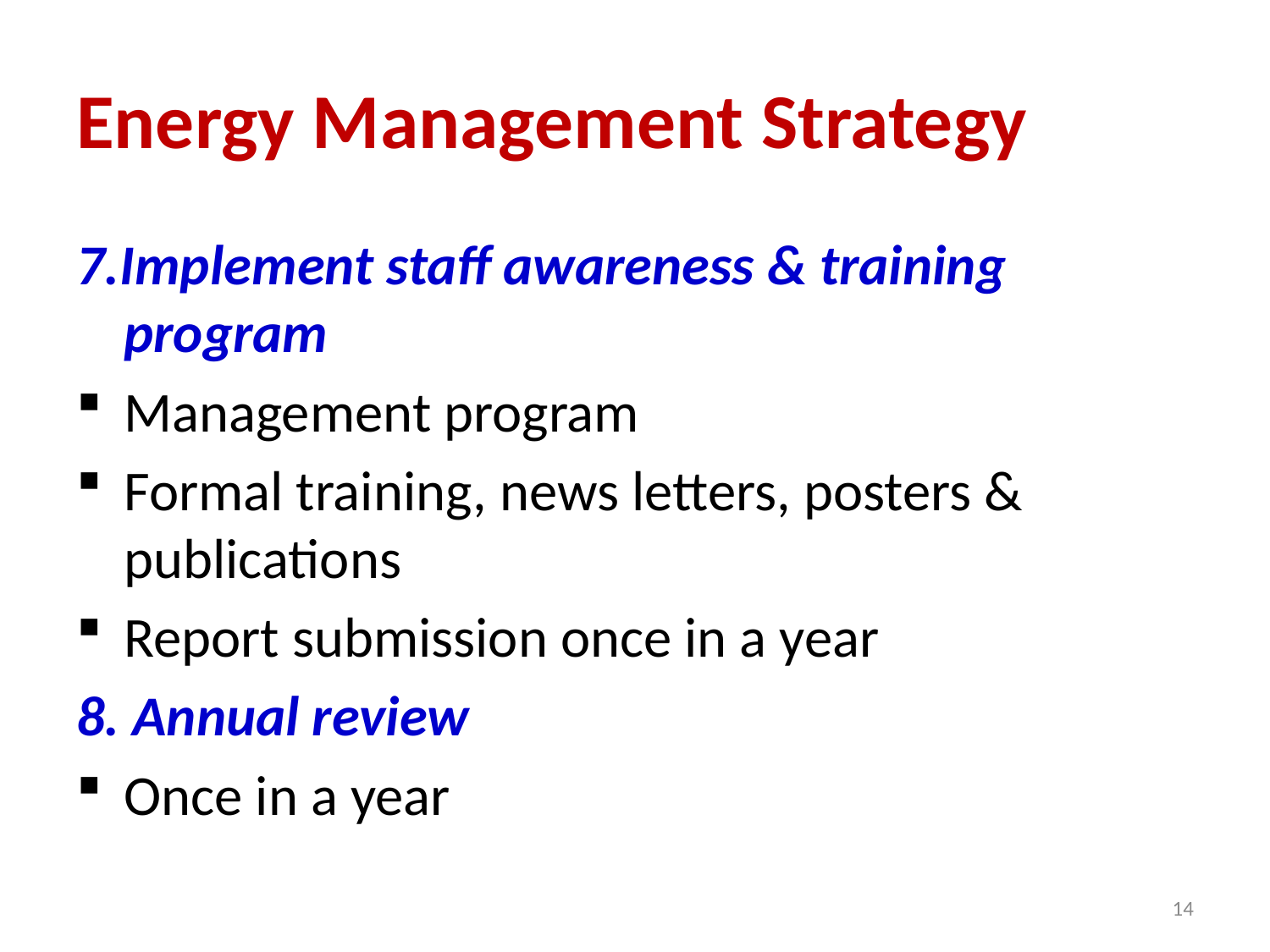

# Energy Management Strategy
7.Implement staff awareness & training program
Management program
Formal training, news letters, posters & publications
Report submission once in a year
8. Annual review
Once in a year

14